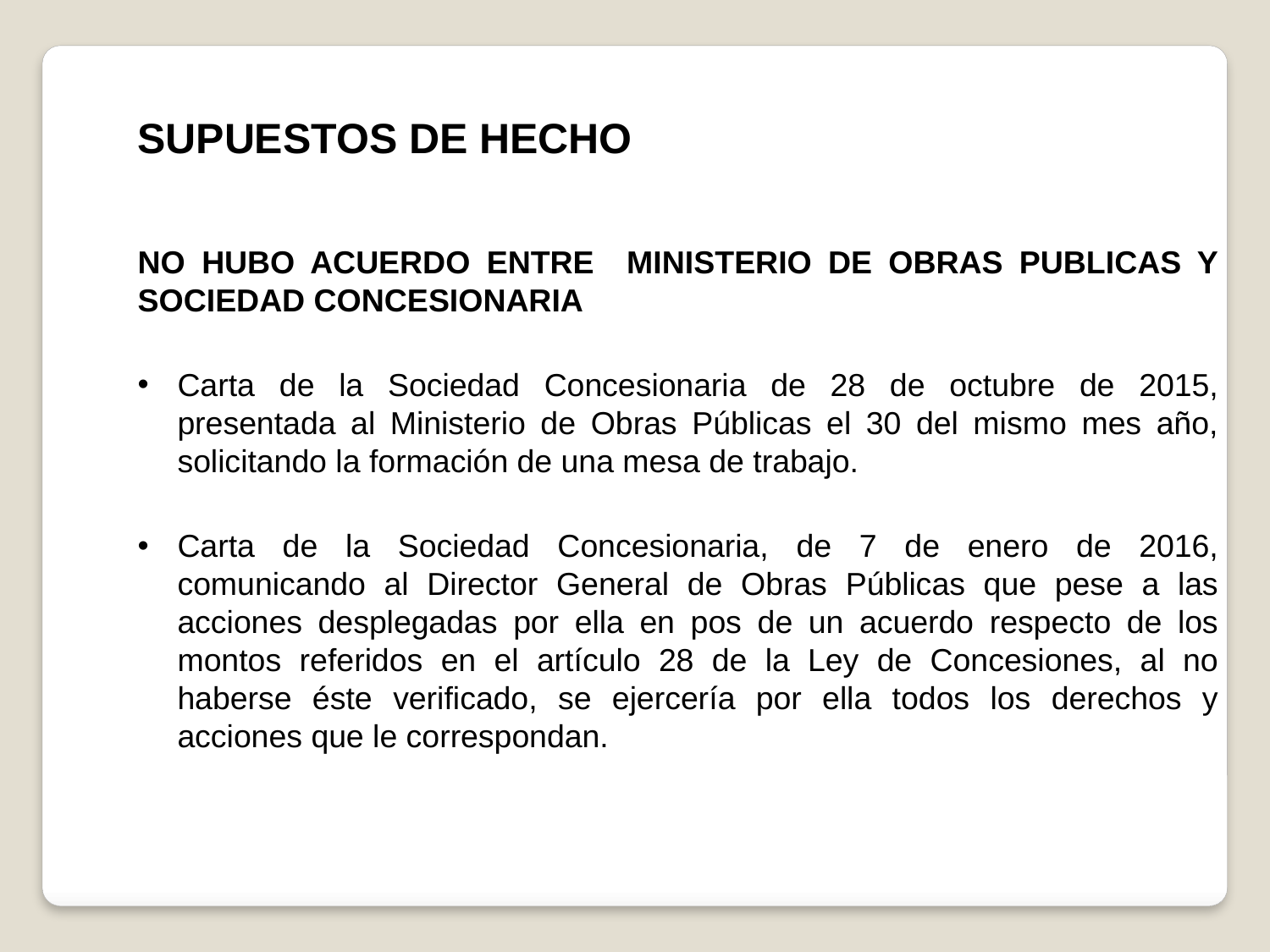

SUPUESTOS DE HECHO
NO HUBO ACUERDO ENTRE  MINISTERIO DE OBRAS PUBLICAS Y SOCIEDAD CONCESIONARIA

Carta de la Sociedad Concesionaria de 28 de octubre de 2015, presentada al Ministerio de Obras Públicas el 30 del mismo mes año, solicitando la formación de una mesa de trabajo.

Carta de la Sociedad Concesionaria, de 7 de enero de 2016, comunicando al Director General de Obras Públicas que pese a las acciones desplegadas por ella en pos de un acuerdo respecto de los montos referidos en el artículo 28 de la Ley de Concesiones, al no haberse éste verificado, se ejercería por ella todos los derechos y acciones que le correspondan.